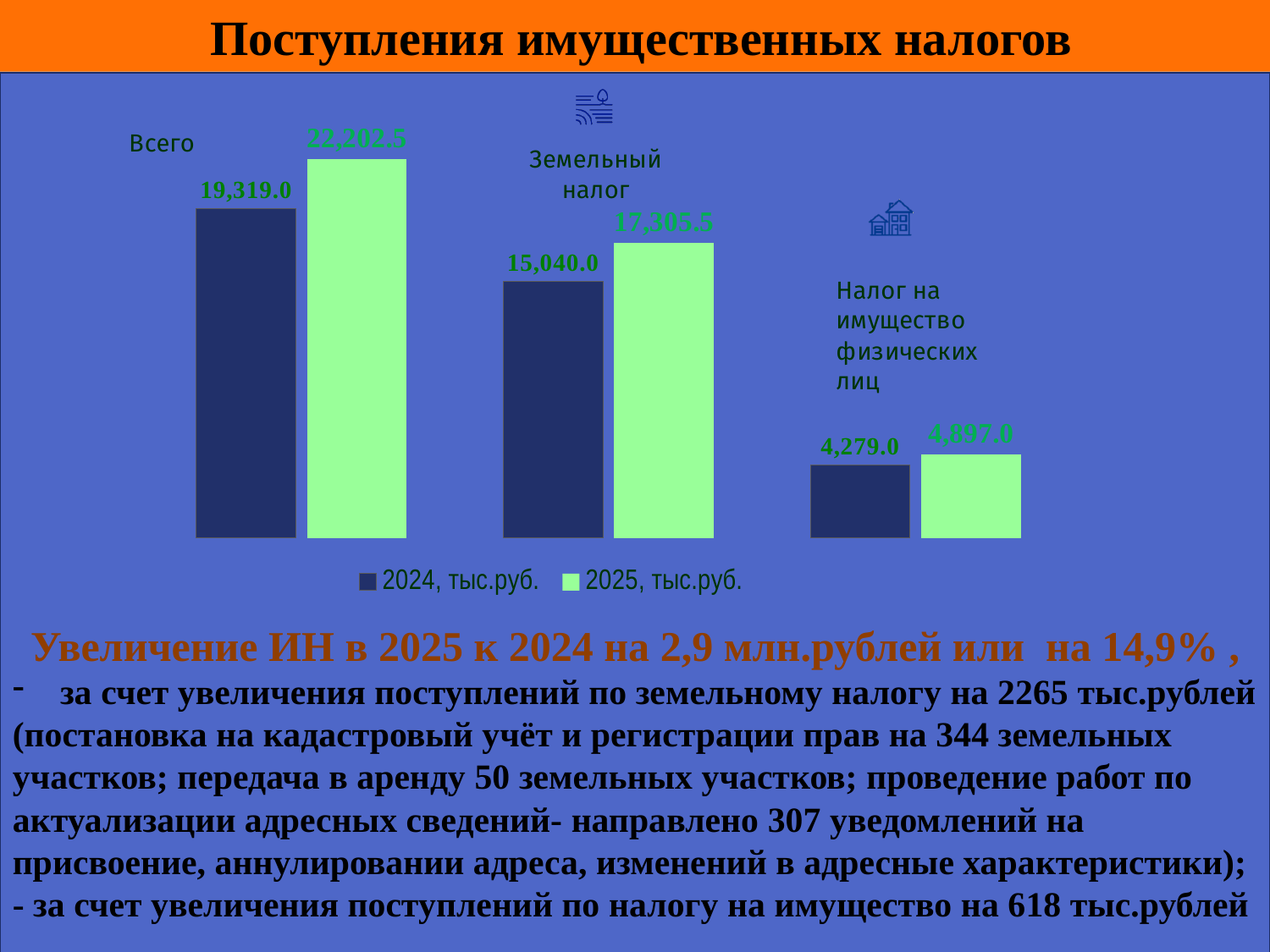

Поступления имущественных налогов

Увеличение ИН в 2025 к 2024 на 2,9 млн.рублей или  на 14,9% ,
за счет увеличения поступлений по земельному налогу на 2265 тыс.рублей
(постановка на кадастровый учёт и регистрации прав на 344 земельных участков; передача в аренду 50 земельных участков; проведение работ по актуализации адресных сведений- направлено 307 уведомлений на присвоение, аннулировании адреса, изменений в адресные характеристики);
- за счет увеличения поступлений по налогу на имущество на 618 тыс.рублей

### Chart

| Category | 2024, тыс.руб. | 2025, тыс.руб. |
|---|---|---|
| ВСЕГО | 19319.0 | 22202.5 |
| Земельный налог | 15040.0 | 17305.5 |
| Имущество | 4279.0 | 4897.0 |